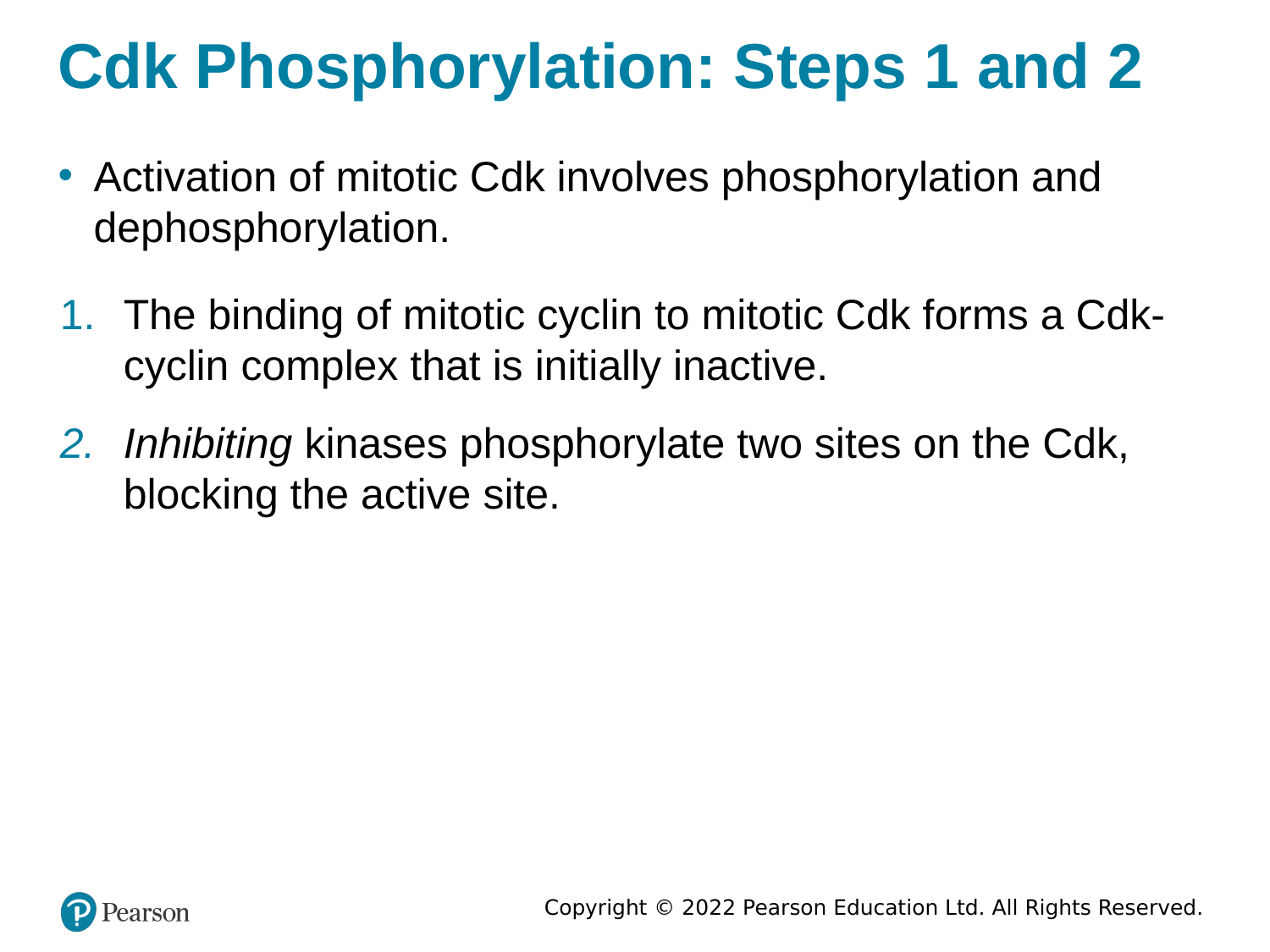

# Cdk Phosphorylation: Steps 1 and 2
Activation of mitotic Cdk involves phosphorylation and dephosphorylation.
The binding of mitotic cyclin to mitotic Cdk forms a Cdk-cyclin complex that is initially inactive.
Inhibiting kinases phosphorylate two sites on the Cdk, blocking the active site.